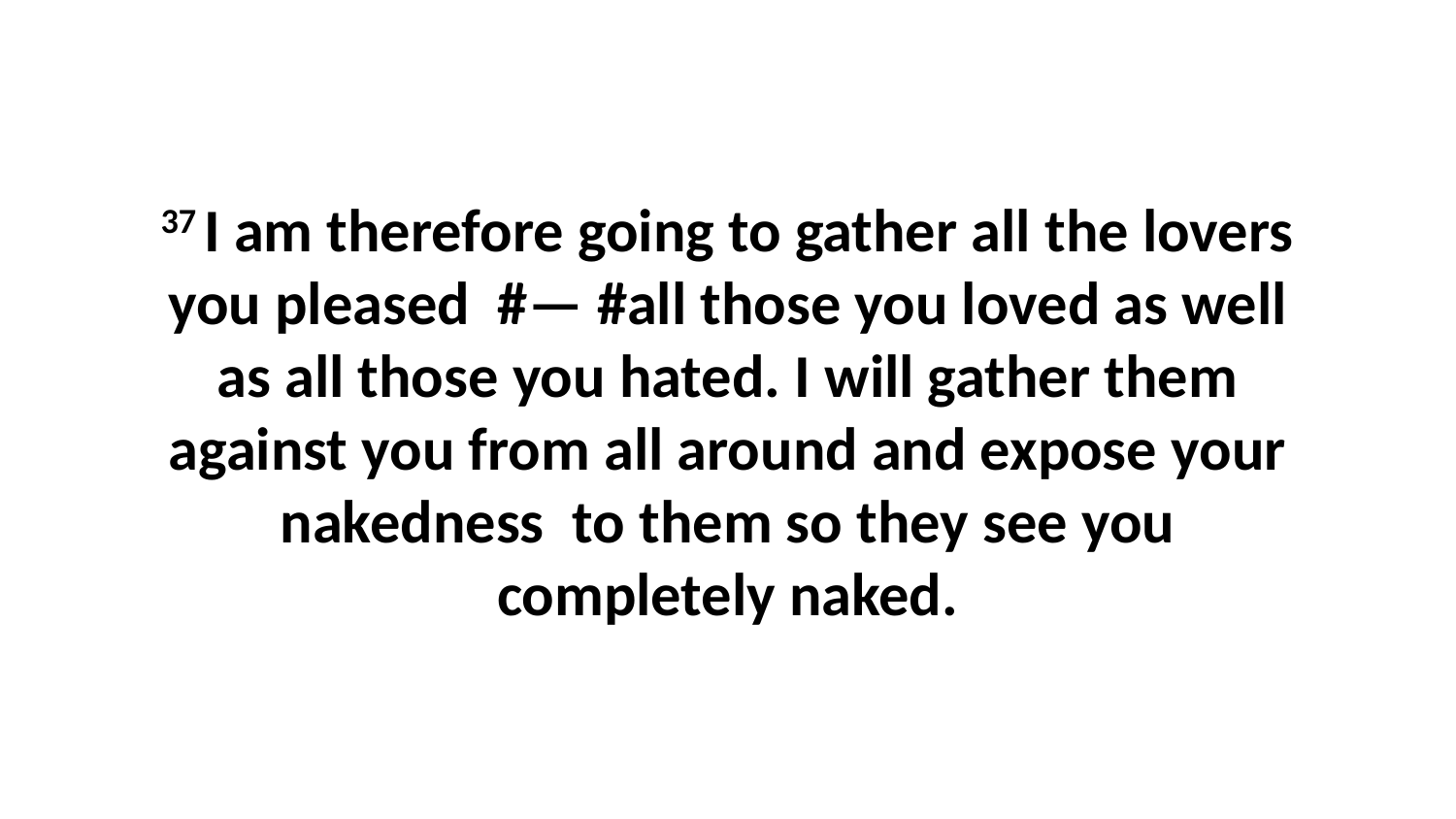

37 I am therefore going to gather all the lovers you pleased  #— #all those you loved as well as all those you hated. I will gather them against you from all around and expose your nakedness  to them so they see you completely naked.